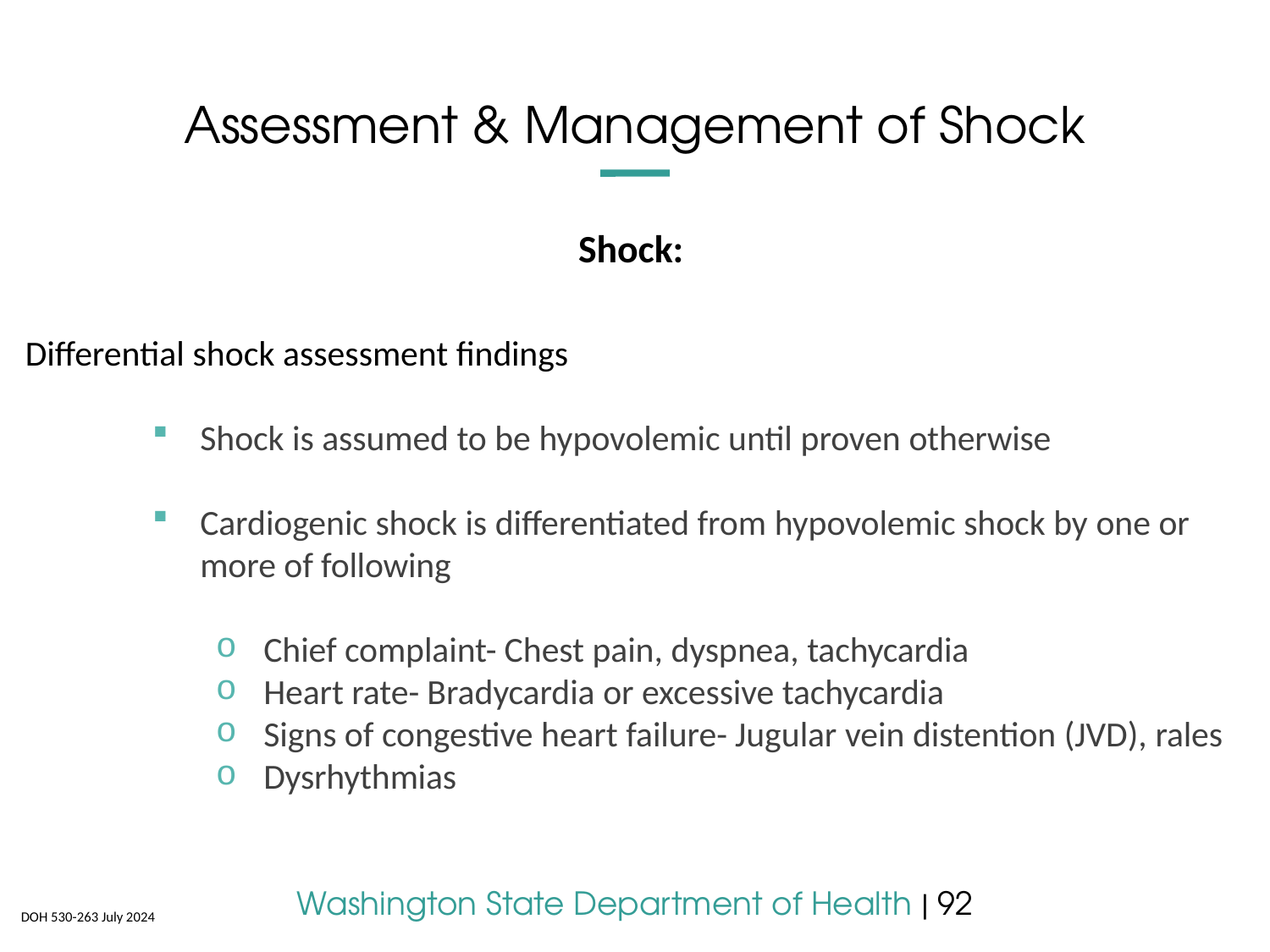

# Assessment & Management of Shock
Shock:

Differential shock assessment findings

Shock is assumed to be hypovolemic until proven otherwise

Cardiogenic shock is differentiated from hypovolemic shock by one or more of following

Chief complaint- Chest pain, dyspnea, tachycardia
Heart rate- Bradycardia or excessive tachycardia
Signs of congestive heart failure- Jugular vein distention (JVD), rales
Dysrhythmias